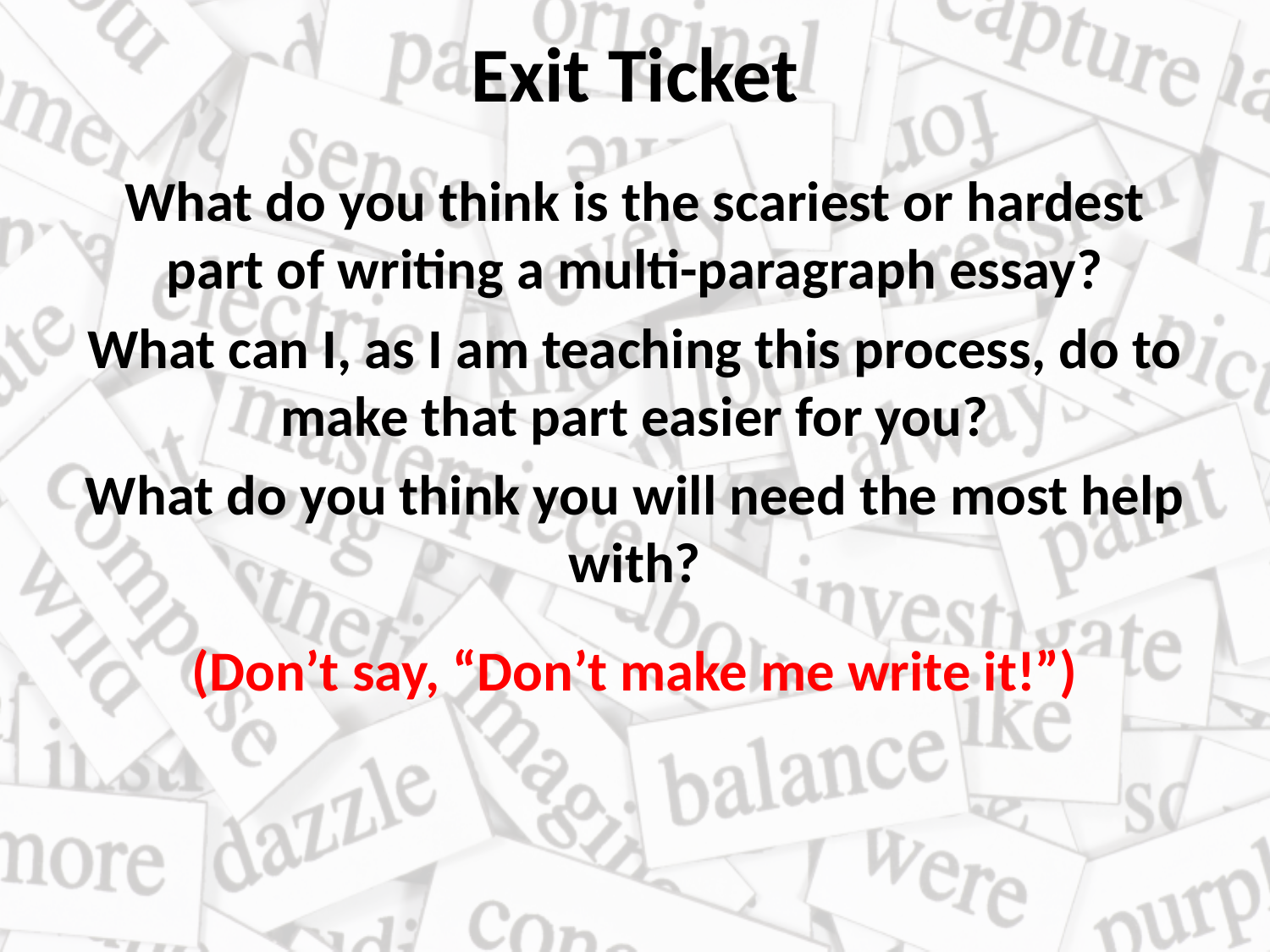

# Exit Ticket
What do you think is the scariest or hardest part of writing a multi-paragraph essay?
What can I, as I am teaching this process, do to make that part easier for you?
What do you think you will need the most help with?

(Don’t say, “Don’t make me write it!”)